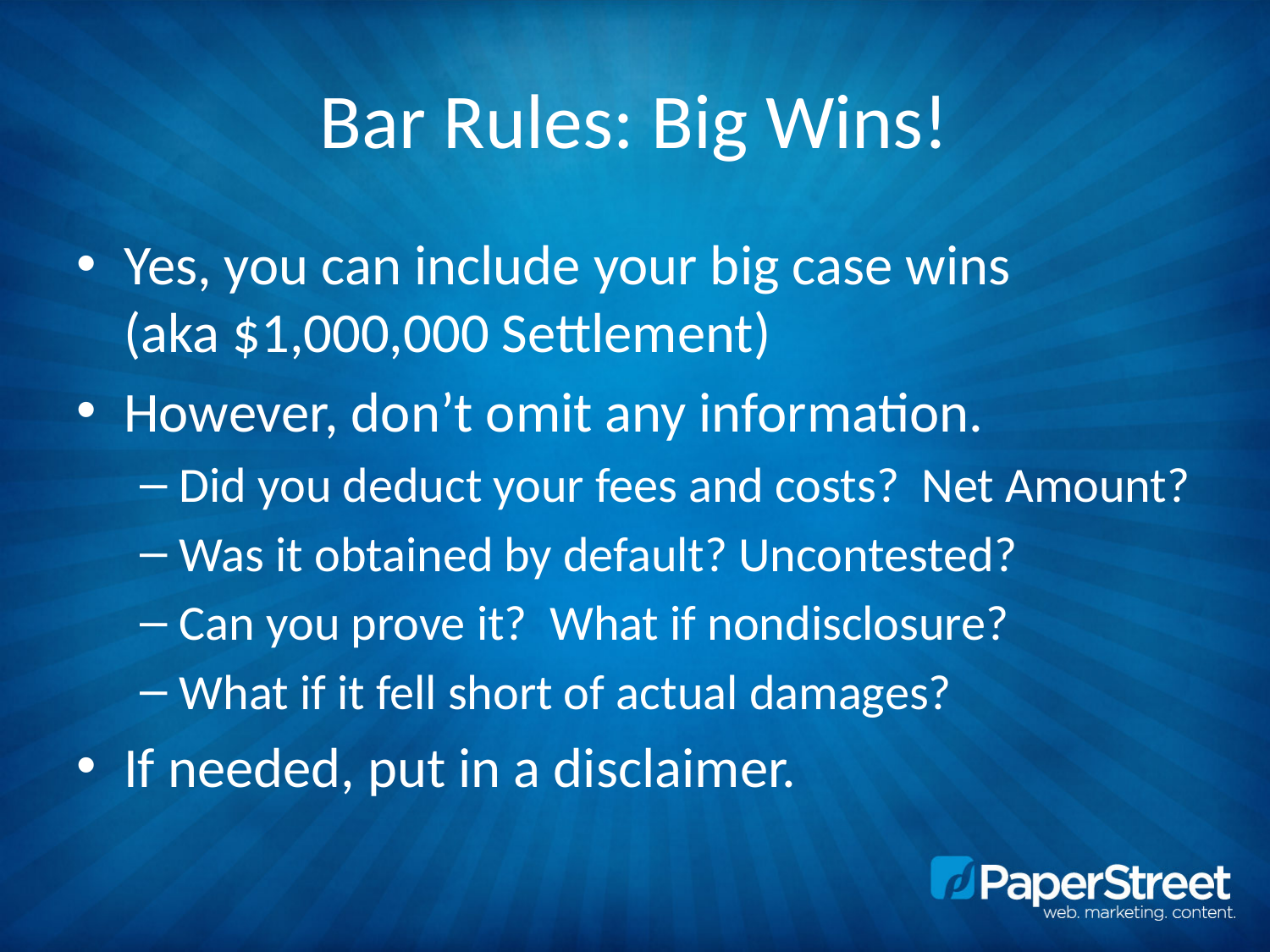

# Bar Rules: Big Wins!
Yes, you can include your big case wins
(aka $1,000,000 Settlement)
However, don’t omit any information.
Did you deduct your fees and costs?  Net Amount?
Was it obtained by default? Uncontested?
Can you prove it?  What if nondisclosure?
What if it fell short of actual damages?
If needed, put in a disclaimer.